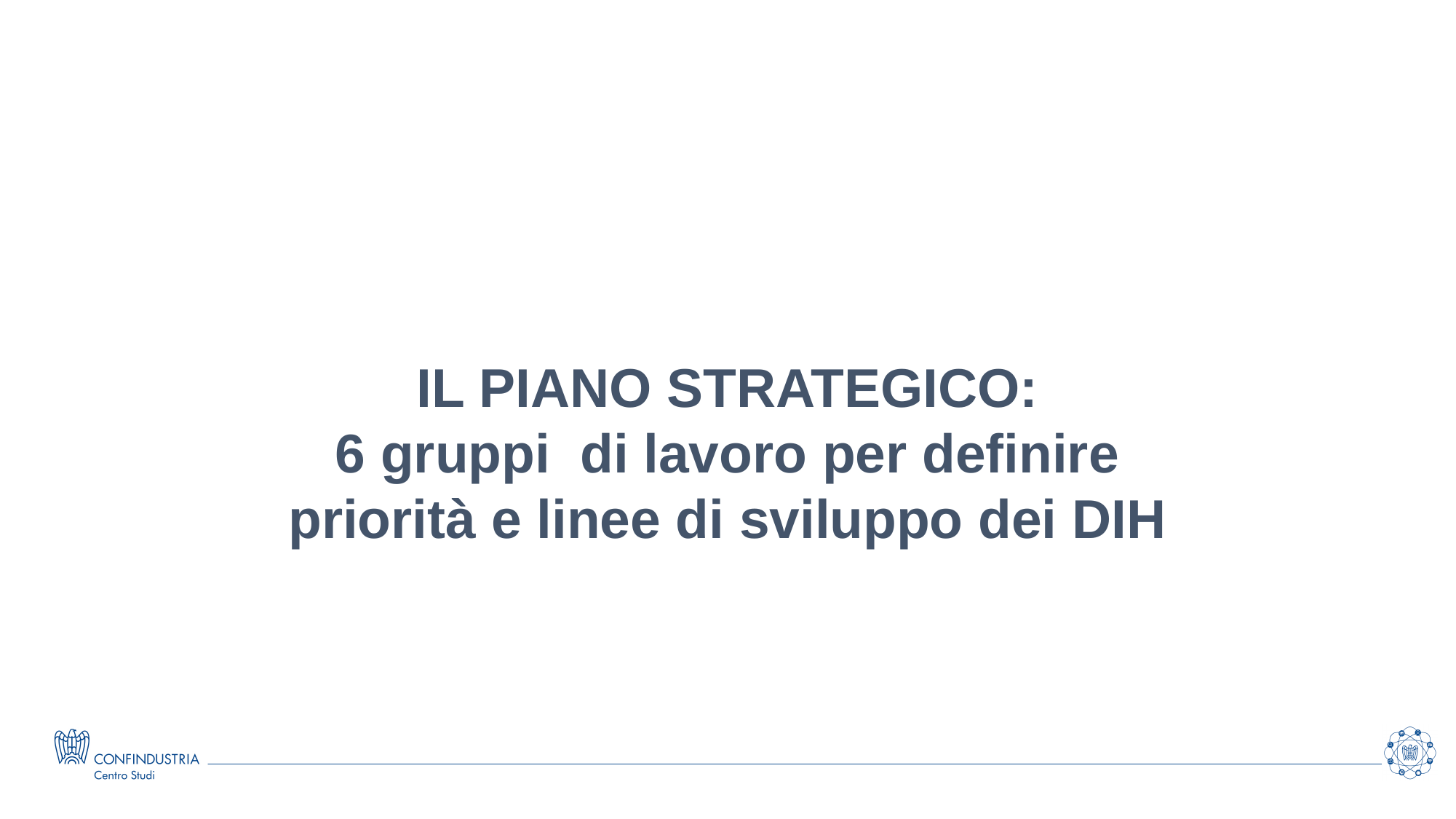

IL PIANO STRATEGICO:
6 gruppi  di lavoro per definire priorità e linee di sviluppo dei DIH